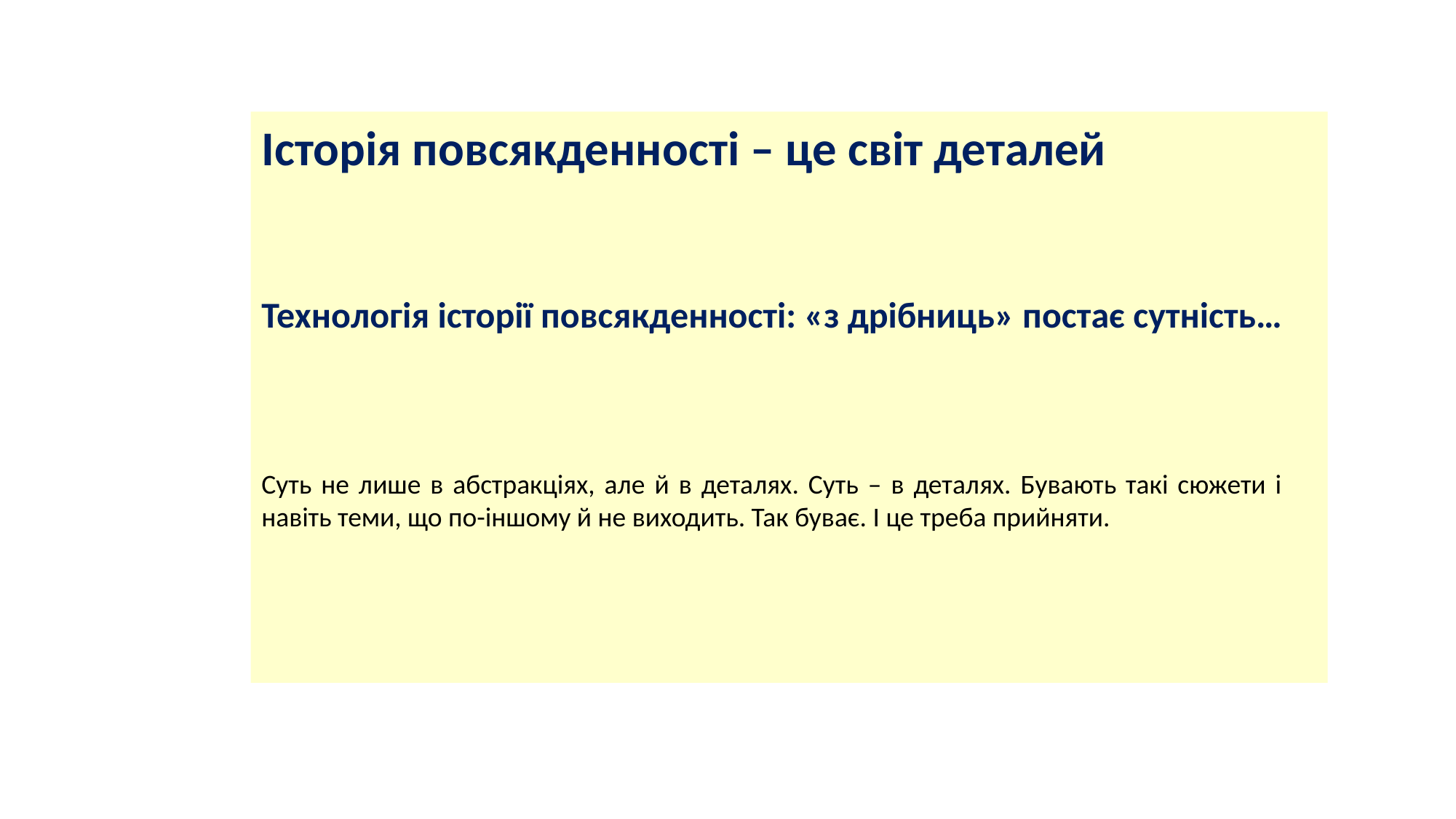

Історія повсякденності – це світ деталей

Технологія історії повсякденності: «з дрібниць» постає сутність…

Суть не лише в абстракціях, але й в деталях. Суть – в деталях. Бувають такі сюжети і навіть теми, що по-іншому й не виходить. Так буває. І це треба прийняти.